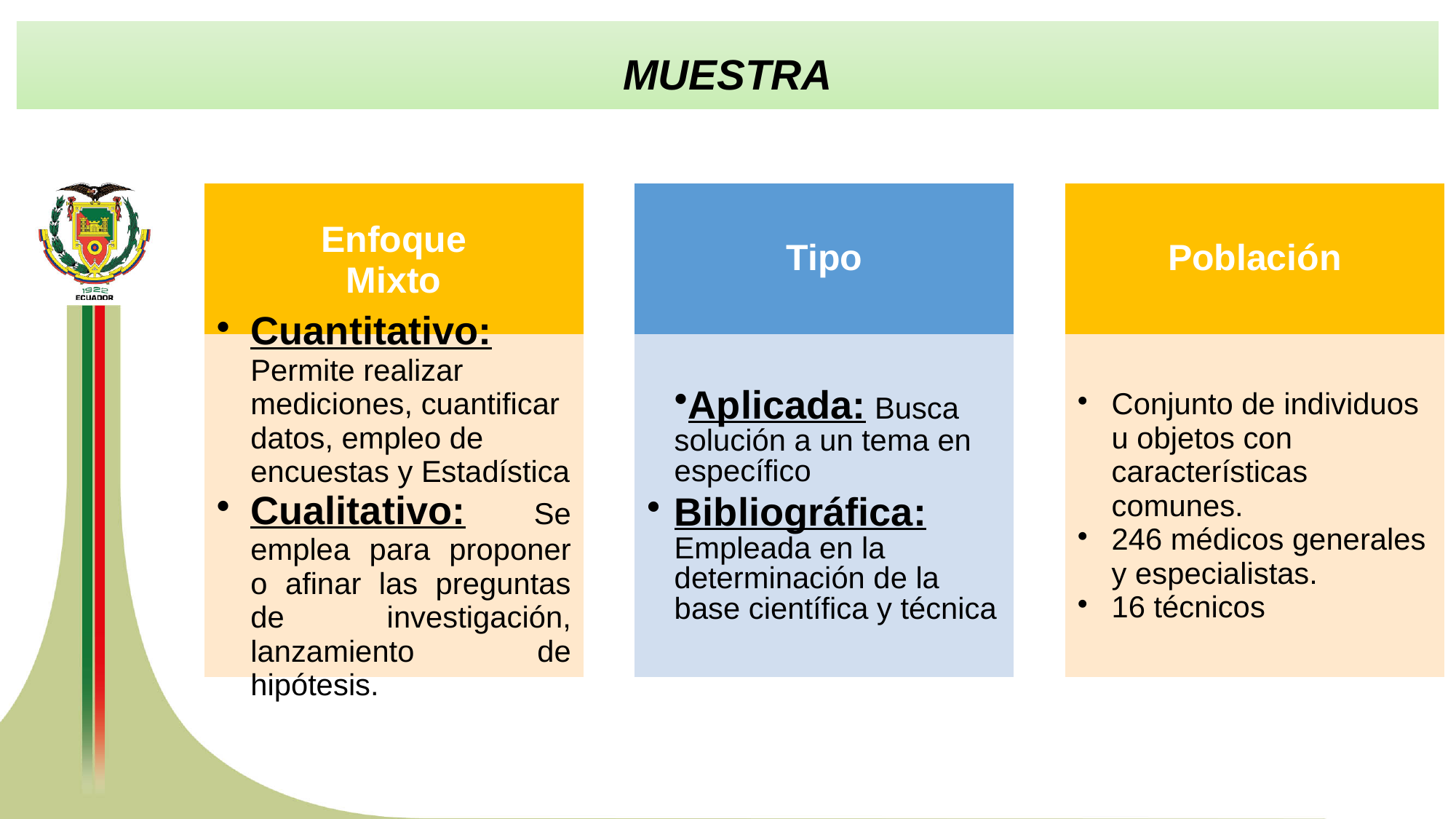

MUESTRA
Enfoque
Mixto
Cuantitativo: Permite realizar mediciones, cuantificar datos, empleo de encuestas y Estadística
Cualitativo: Se emplea para proponer o afinar las preguntas de investigación, lanzamiento de hipótesis.
Tipo
Población
Conjunto de individuos u objetos con características comunes.
246 médicos generales y especialistas.
Bibliográfica: Empleada en la determinación de la base científica y técnica
16 técnicos